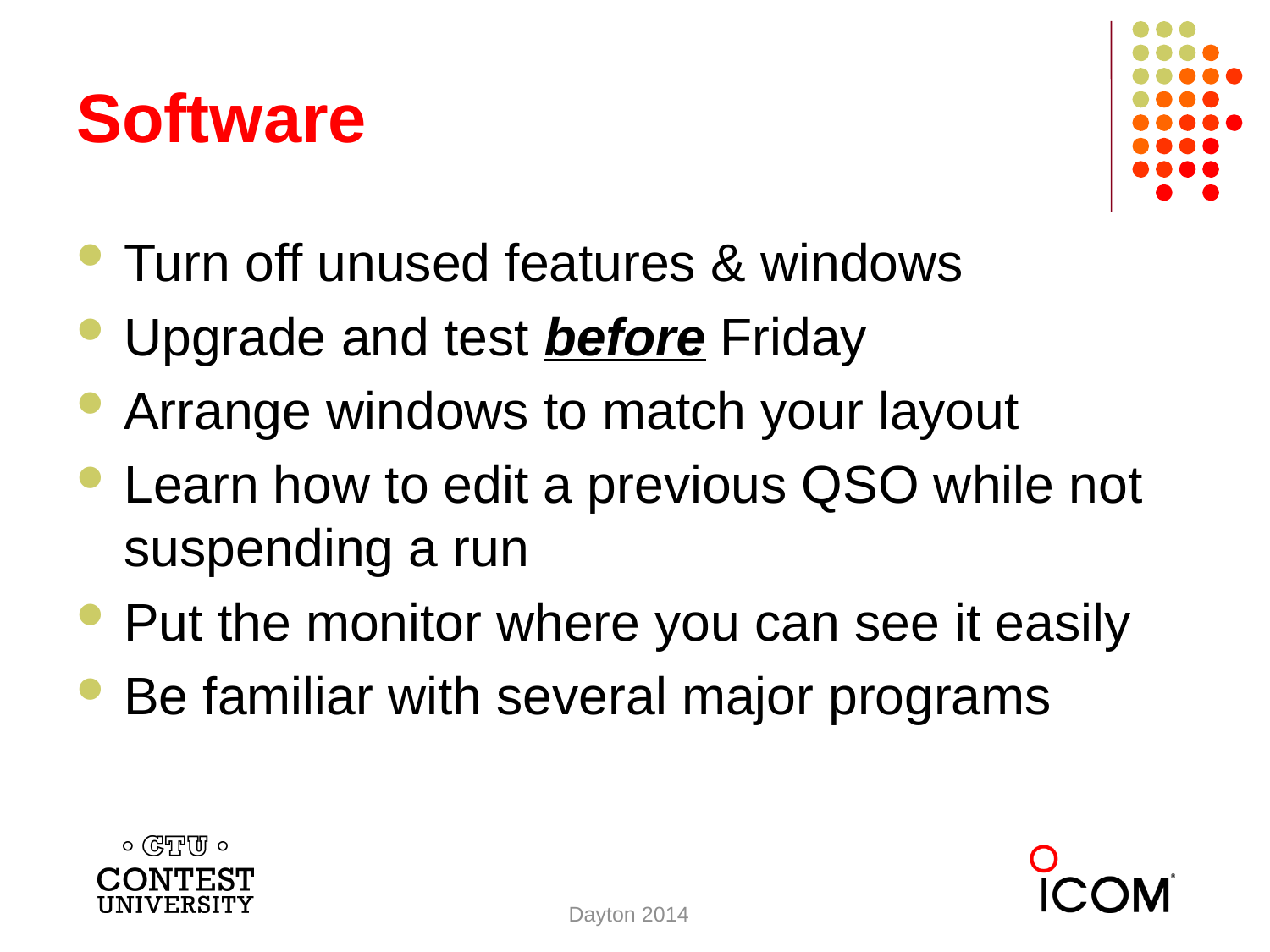

# Software
Turn off unused features & windows
Upgrade and test before Friday
Arrange windows to match your layout
Learn how to edit a previous QSO while not suspending a run
Put the monitor where you can see it easily
Be familiar with several major programs
Dayton 2014